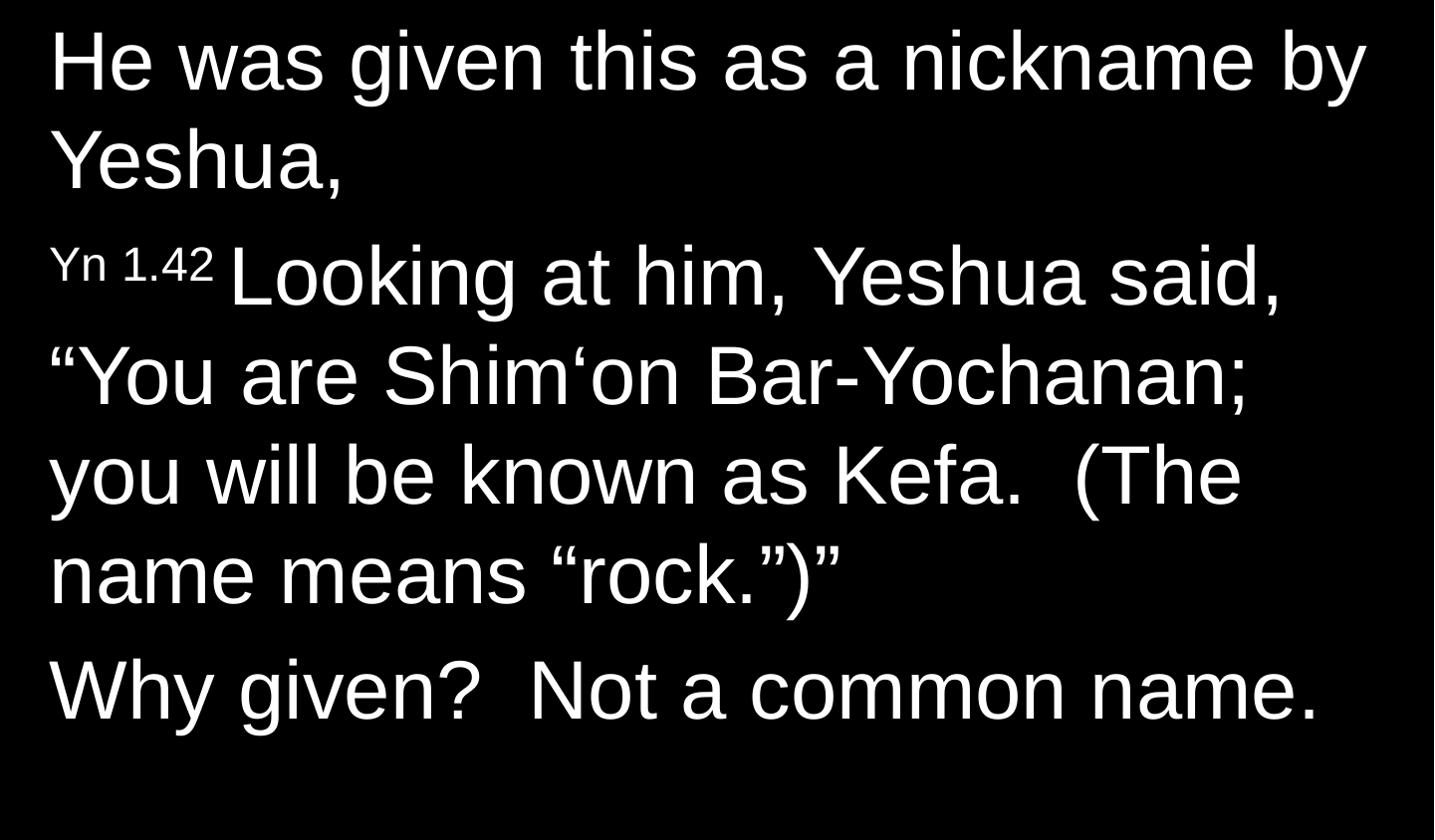

He was given this as a nickname by Yeshua,
Yn 1.42 Looking at him, Yeshua said, “You are Shim‘on Bar-Yochanan; you will be known as Kefa.  (The name means “rock.”)”
Why given?  Not a common name.